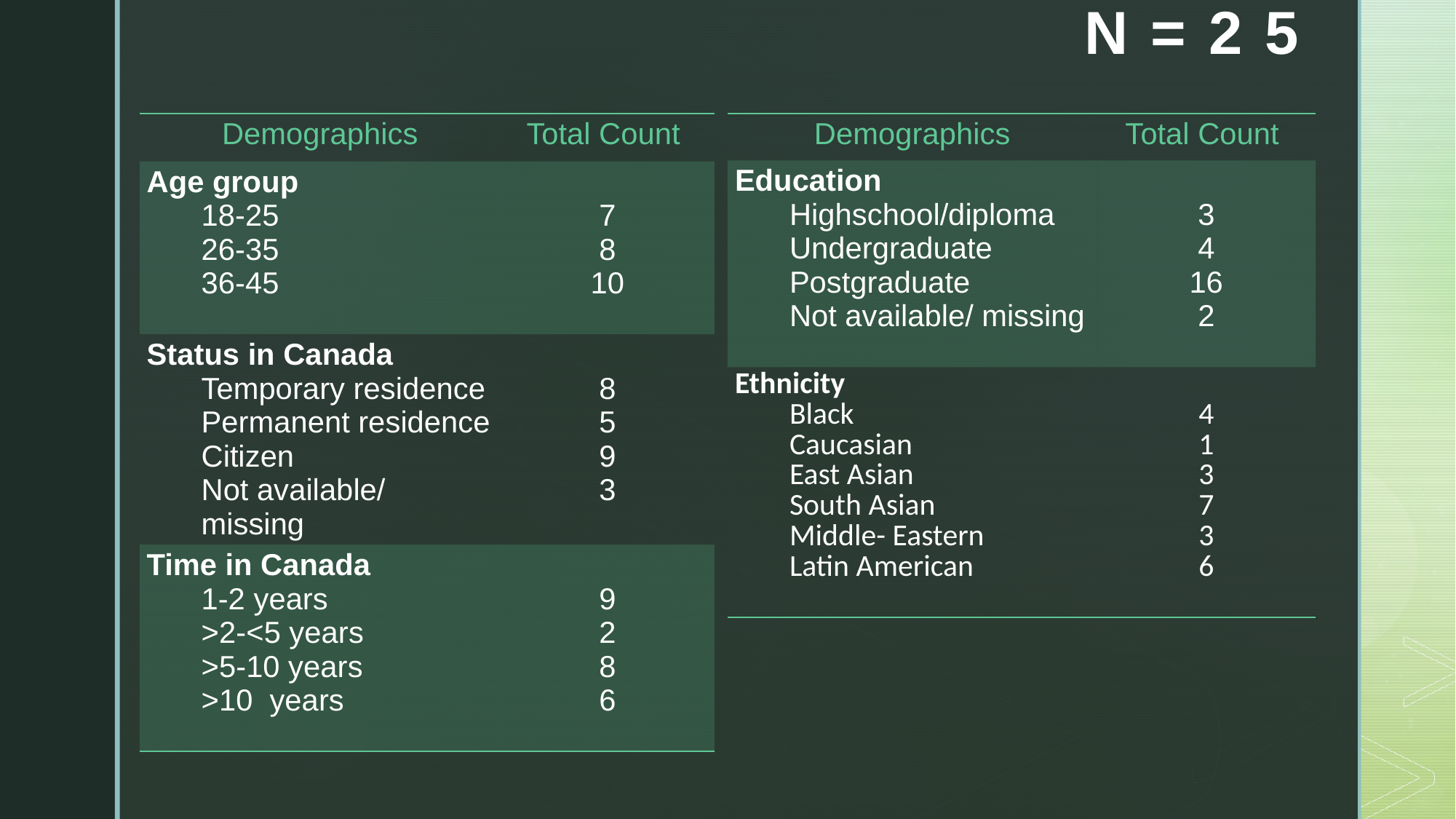

N=25

| Demographics | Total Count |
| --- | --- |
| Age group 18-25 26-35 36-45 | 7 8 10 |
| Status in Canada Temporary residence Permanent residence Citizen Not available/ missing | 8 5 9 3 |
| Time in Canada 1-2 years >2-<5 years >5-10 years >10 years | 9 2 8 6 |
| Demographics | Total Count |
| --- | --- |
| Education Highschool/diploma Undergraduate Postgraduate Not available/ missing | 3 4 16 2 |
| Ethnicity Black Caucasian East Asian South Asian Middle- Eastern Latin American | 4 1 3 7 3 6 |